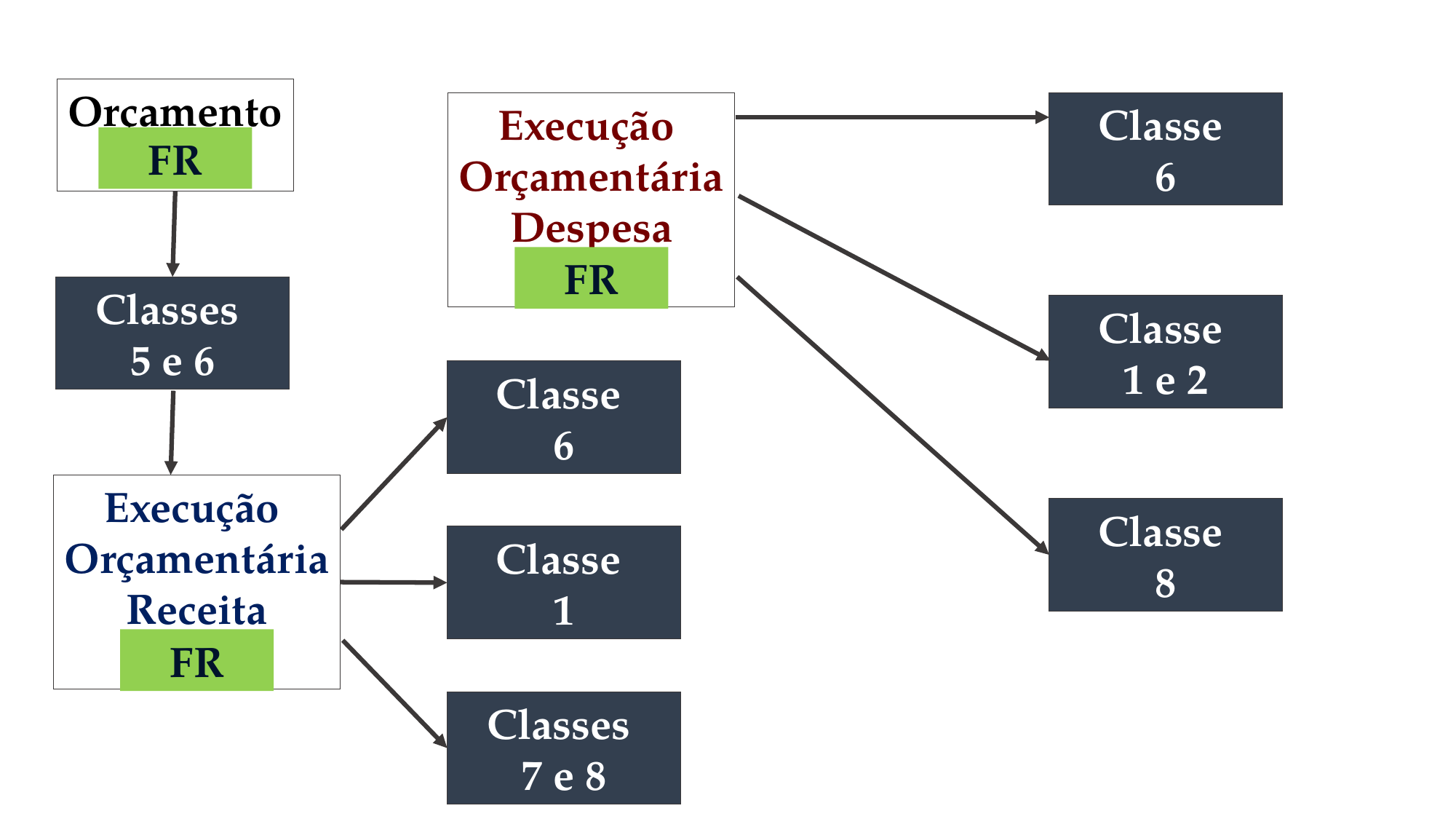

Orçamento

 Classe
8
Execução
Orçamentária
Despesa

 Classe
6
 Classes
5 e 6
Controles
Financeiros

FR
FR
FR
 Classes
5 e 6
Controle
Restos a
Pagar

 Classe
1 e 2
Controles
Extra
Orçamentário

Controle
Das
Disponibilidades

 Classe
6
FR
Execução
Orçamentária
Receita

FR
FR
 Classe
8
 Classe
1
 Classe
1 e 2
Controle
Restos a
Pagar

FR
 Classes
7 e 8
FR